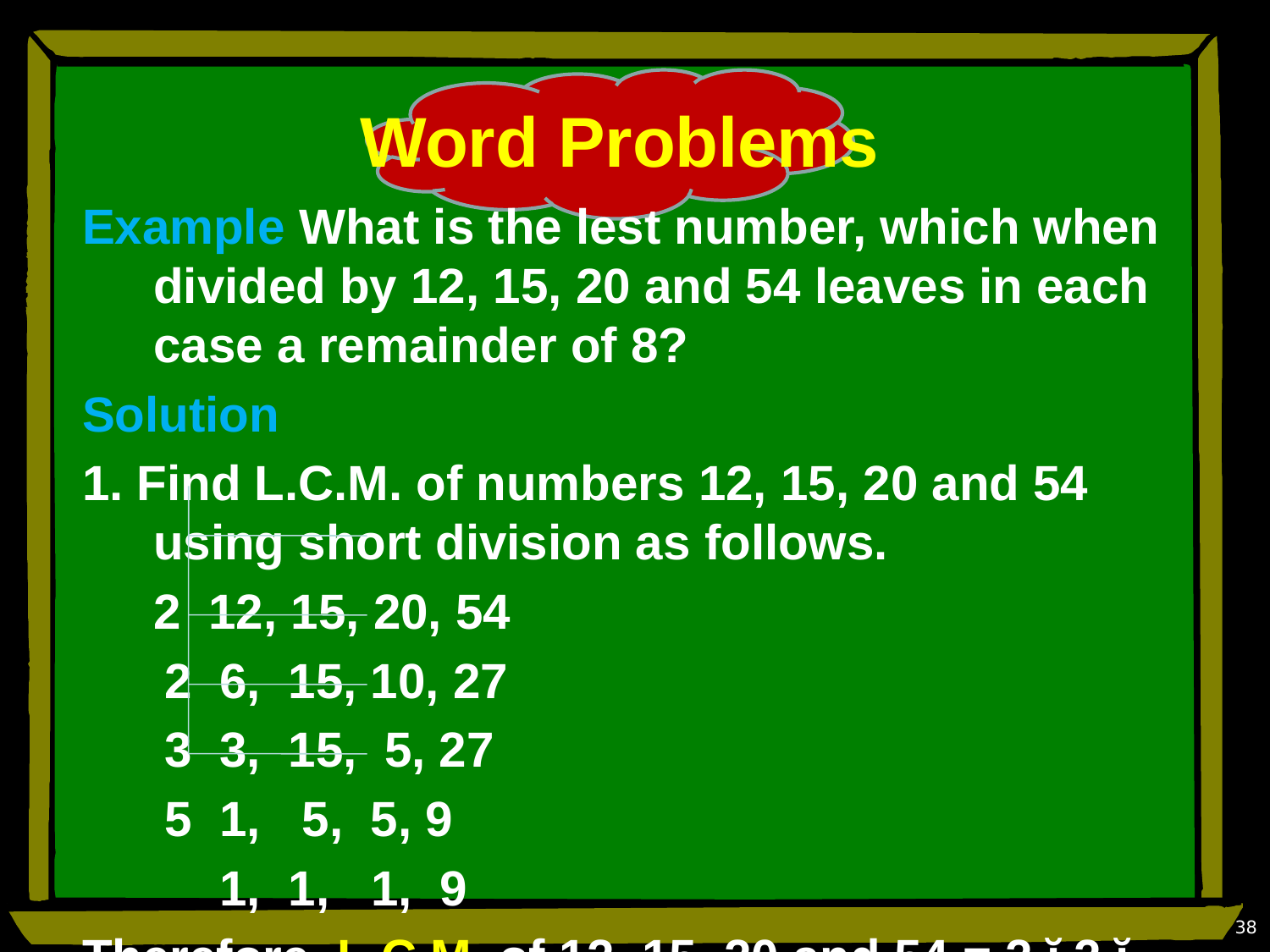

# Word Problems
Example What is the lest number, which when divided by 12, 15, 20 and 54 leaves in each case a remainder of 8?
Solution
1. Find L.C.M. of numbers 12, 15, 20 and 54 using short division as follows.
	2  12, 15, 20, 54
      2  6,  15, 10, 27
      3  3,  15,  5, 27
      5  1,   5,  5, 9
          1,  1,   1,  9
Therefore, L.C.M. of 12, 15, 20 and 54 = 2 ĭ 2 ĭ 3 ĭ 5 ĭ 9 = 540

38